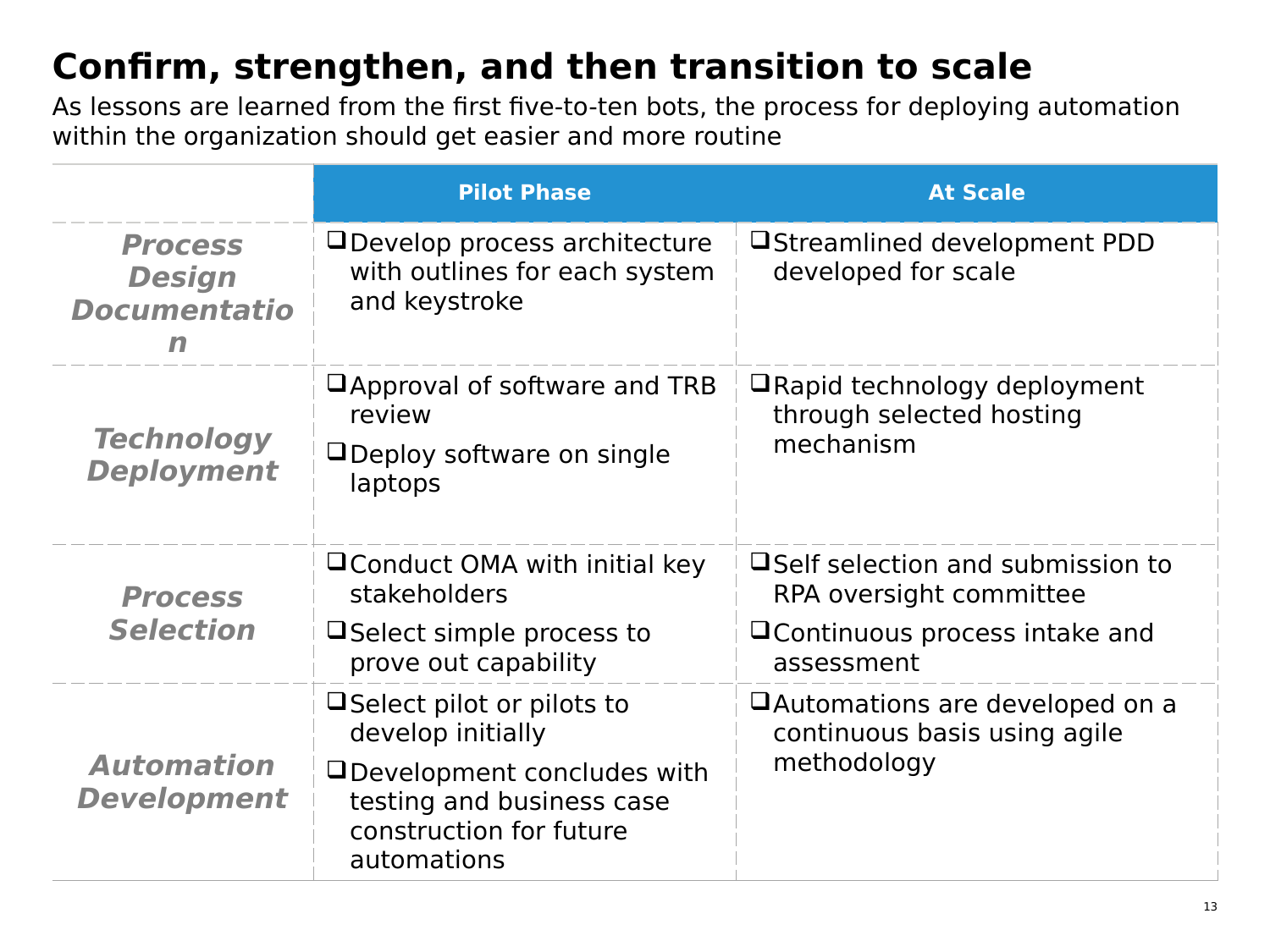

# Confirm, strengthen, and then transition to scale
As lessons are learned from the first five-to-ten bots, the process for deploying automation within the organization should get easier and more routine
|  | Pilot Phase | At Scale |
| --- | --- | --- |
| Process Design Documentation | Develop process architecture with outlines for each system and keystroke | Streamlined development PDD developed for scale |
| Technology Deployment | Approval of software and TRB review Deploy software on single laptops | Rapid technology deployment through selected hosting mechanism |
| Process Selection | Conduct OMA with initial key stakeholders Select simple process to prove out capability | Self selection and submission to RPA oversight committee Continuous process intake and assessment |
| Automation Development | Select pilot or pilots to develop initially Development concludes with testing and business case construction for future automations | Automations are developed on a continuous basis using agile methodology |